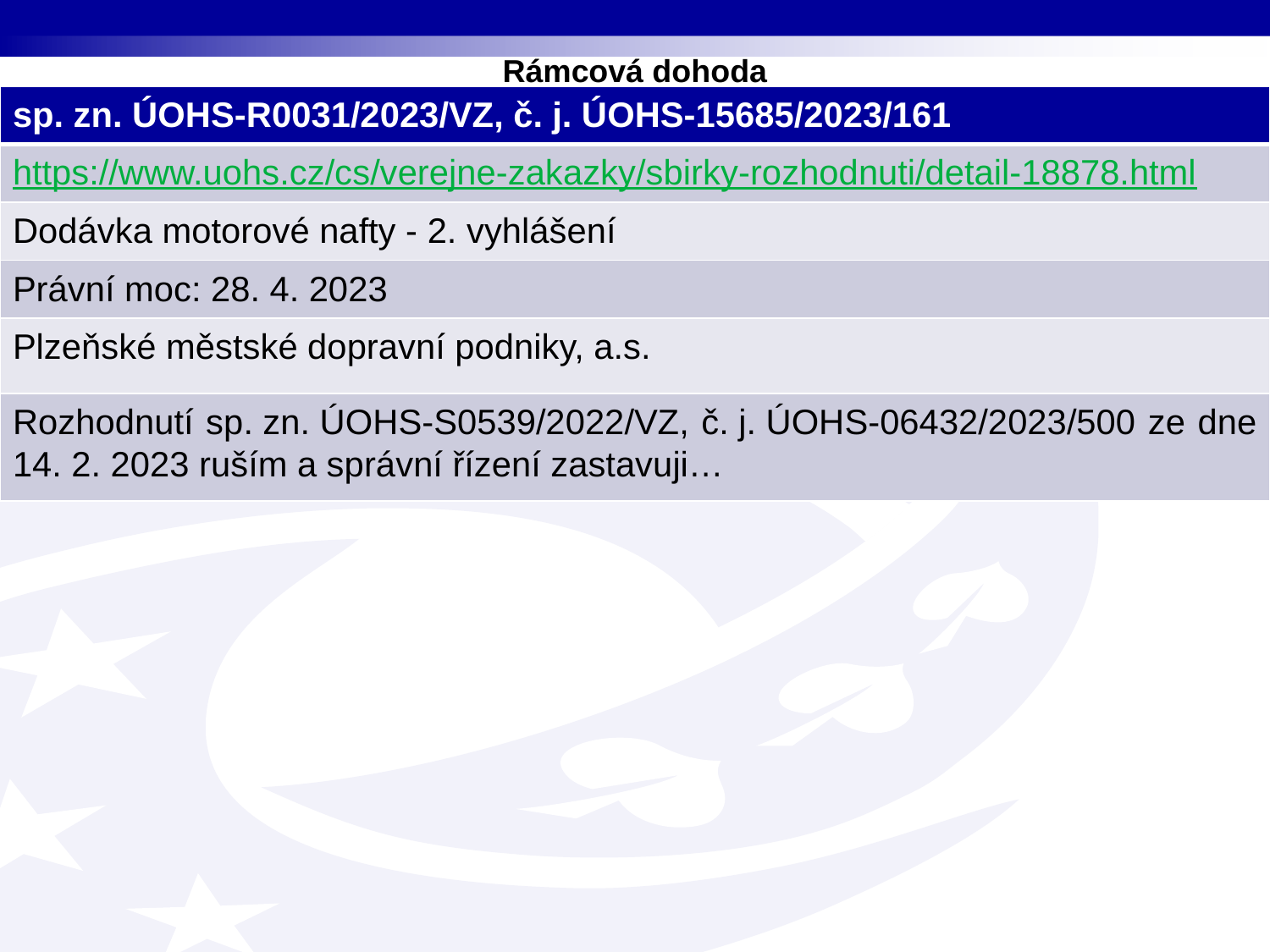

# Rámcová dohoda
| sp. zn. ÚOHS-R0031/2023/VZ, č. j. ÚOHS-15685/2023/161 |
| --- |
| https://www.uohs.cz/cs/verejne-zakazky/sbirky-rozhodnuti/detail-18878.html |
| Dodávka motorové nafty - 2. vyhlášení |
| Právní moc: 28. 4. 2023 |
| Plzeňské městské dopravní podniky, a.s. |
| Rozhodnutí sp. zn. ÚOHS-S0539/2022/VZ, č. j. ÚOHS-06432/2023/500 ze dne 14. 2. 2023 ruším a správní řízení zastavuji… |